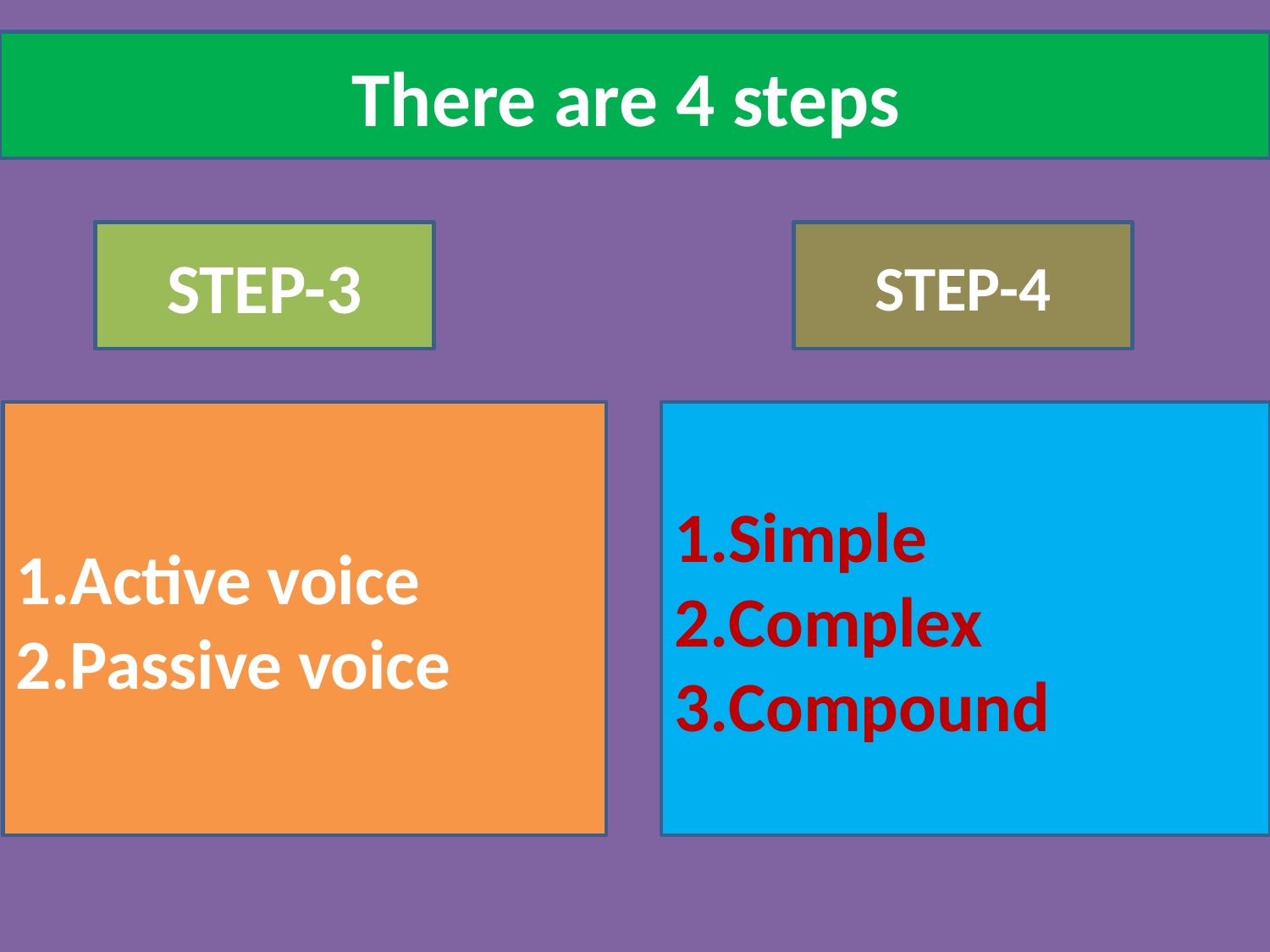

There are 4 steps
STEP-3
STEP-4
Active voice
2.Passive voice
Simple
Complex
Compound